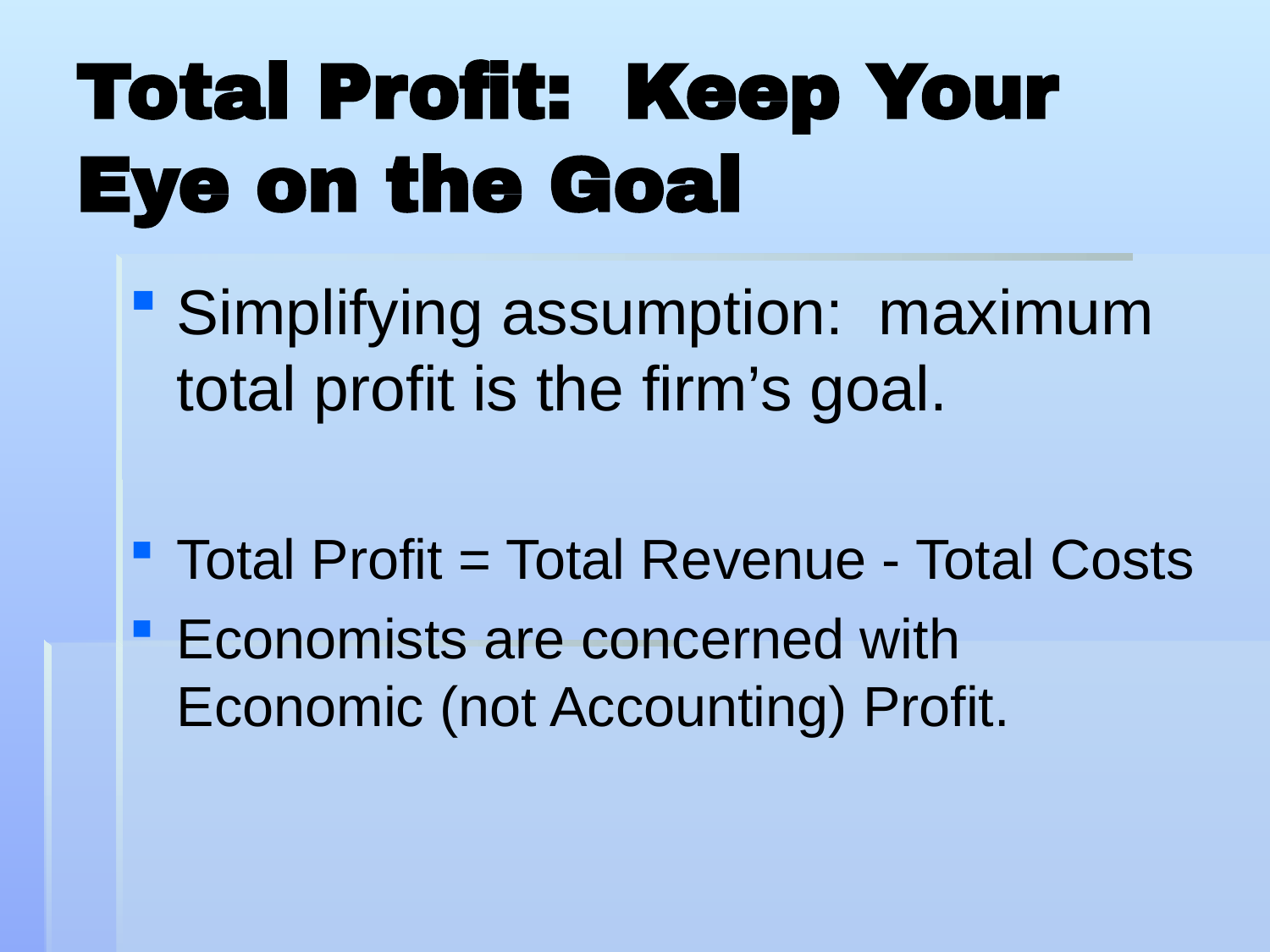

# Total Profit:  Keep Your Eye on the Goal
Simplifying assumption:  maximum total profit is the firm’s goal.

Total Profit = Total Revenue - Total Costs
Economists are concerned with Economic (not Accounting) Profit.